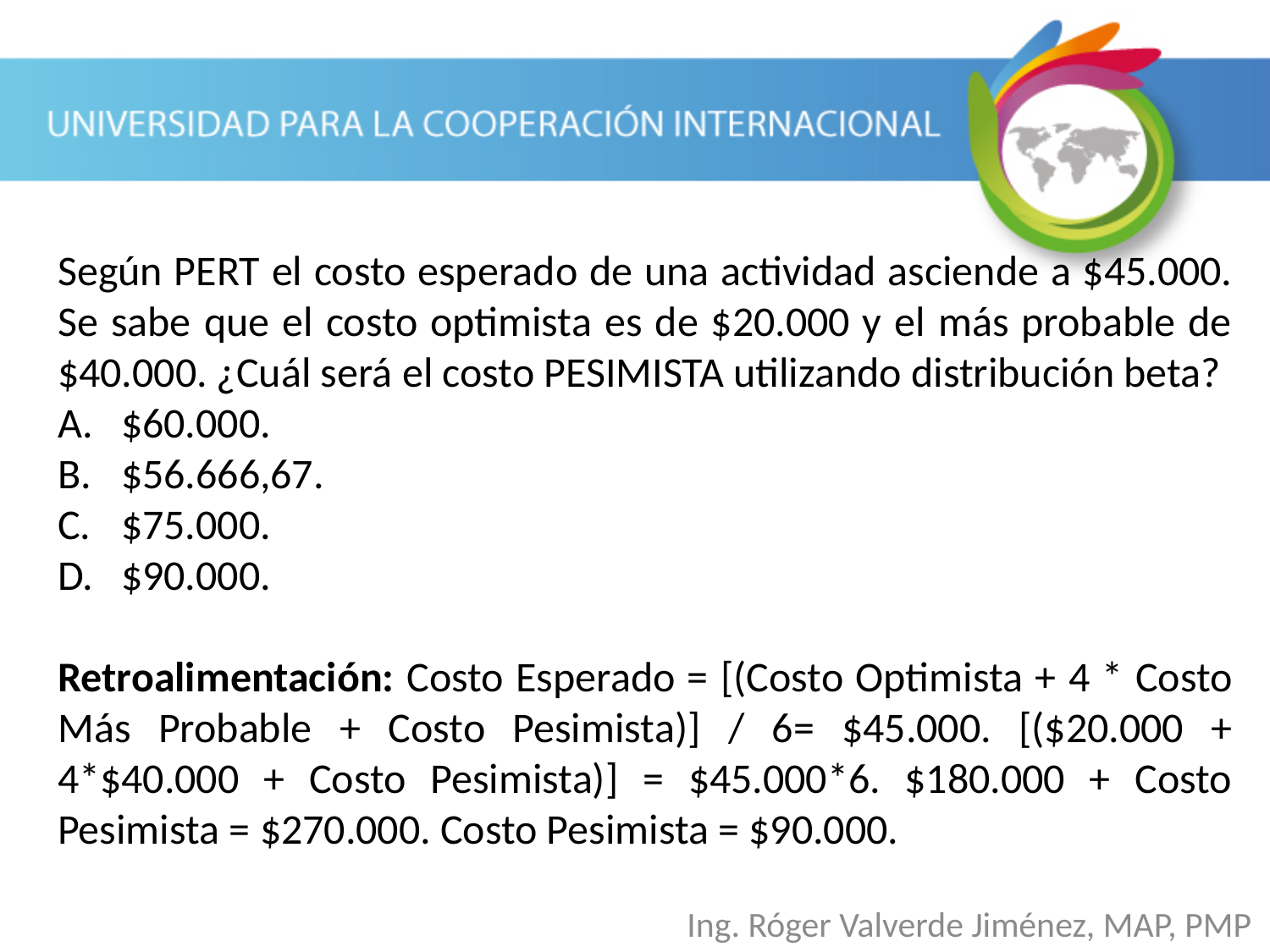

Según PERT el costo esperado de una actividad asciende a $45.000. Se sabe que el costo optimista es de $20.000 y el más probable de $40.000. ¿Cuál será el costo PESIMISTA utilizando distribución beta?
$60.000.
$56.666,67.
$75.000.
$90.000.

Retroalimentación: Costo Esperado = [(Costo Optimista + 4 * Costo Más Probable + Costo Pesimista)] / 6= $45.000. [($20.000 + 4*$40.000 + Costo Pesimista)] = $45.000*6. $180.000 + Costo Pesimista = $270.000. Costo Pesimista = $90.000.

Ing. Róger Valverde Jiménez, MAP, PMP